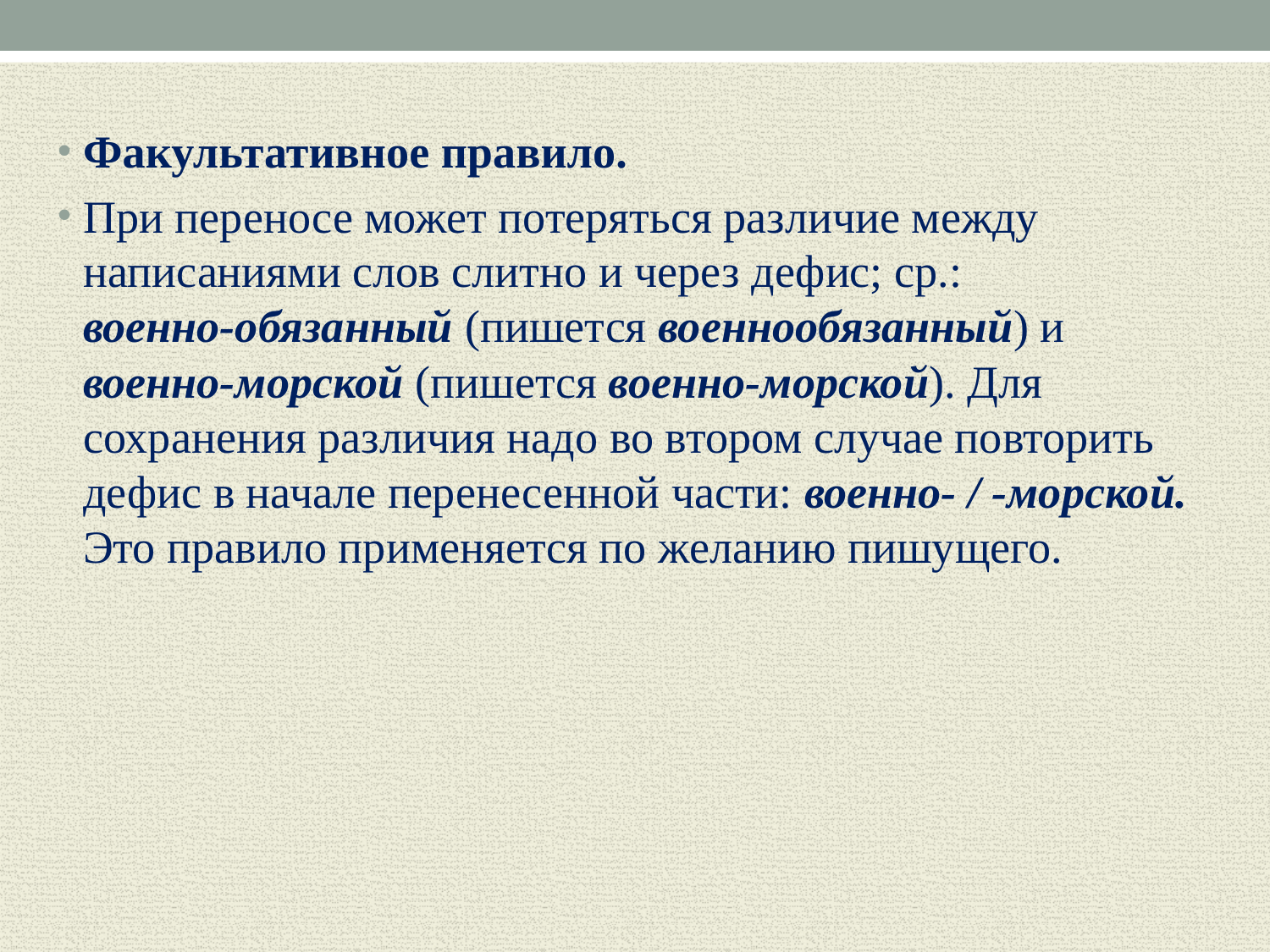

Факультативное правило.
При переносе может потеряться различие между написаниями слов слитно и через дефис; ср.: военно‑обязанный (пишется военнообязанный) и военно‑морской (пишется военно‑морской). Для сохранения различия надо во втором случае повторить дефис в начале перенесенной части: военно‑ / ‑морской. Это правило применяется по желанию пишущего.